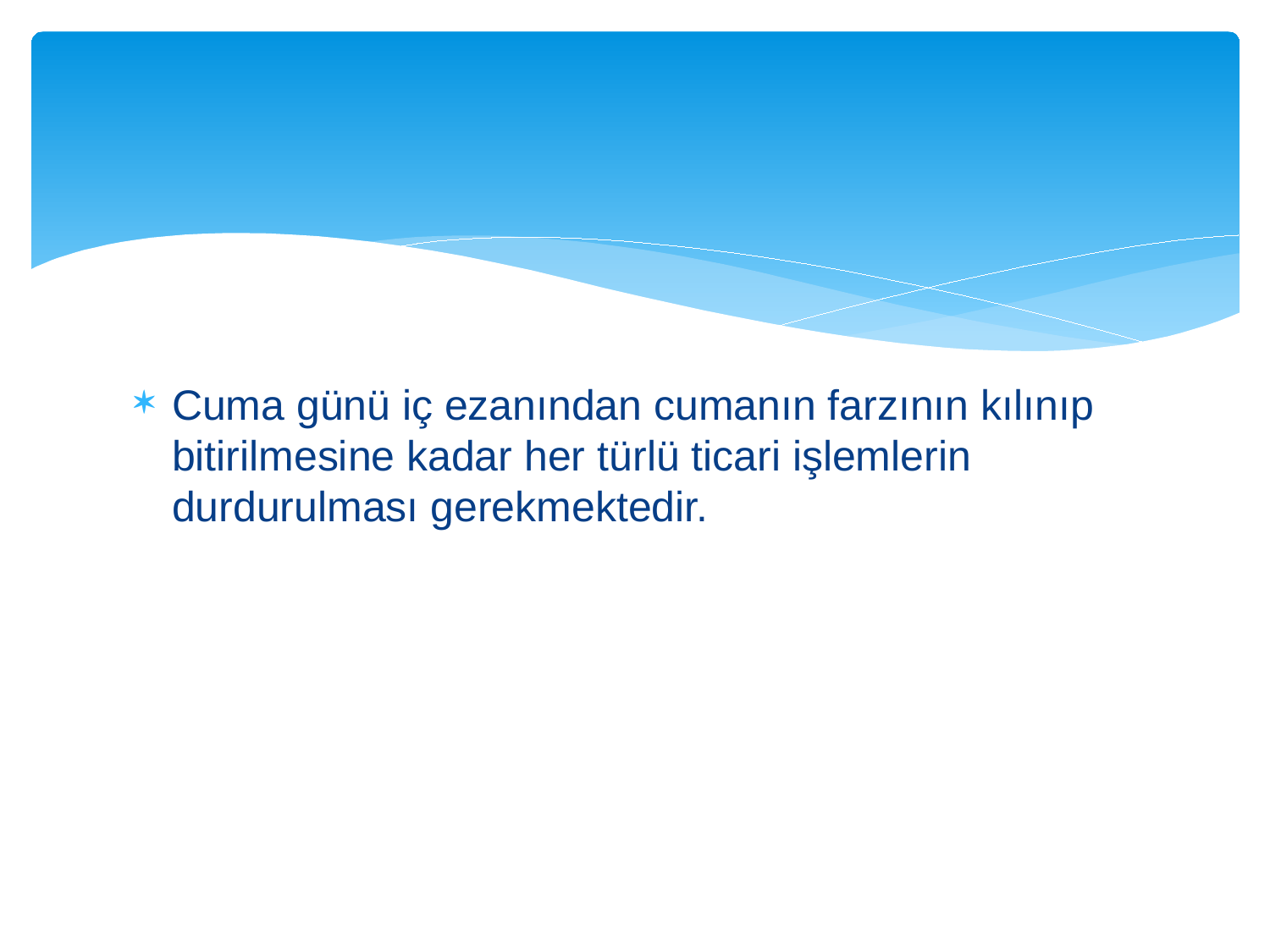

#
Cuma günü iç ezanından cumanın farzının kılınıp bitirilmesine kadar her türlü ticari işlemlerin durdurulması gerekmektedir.